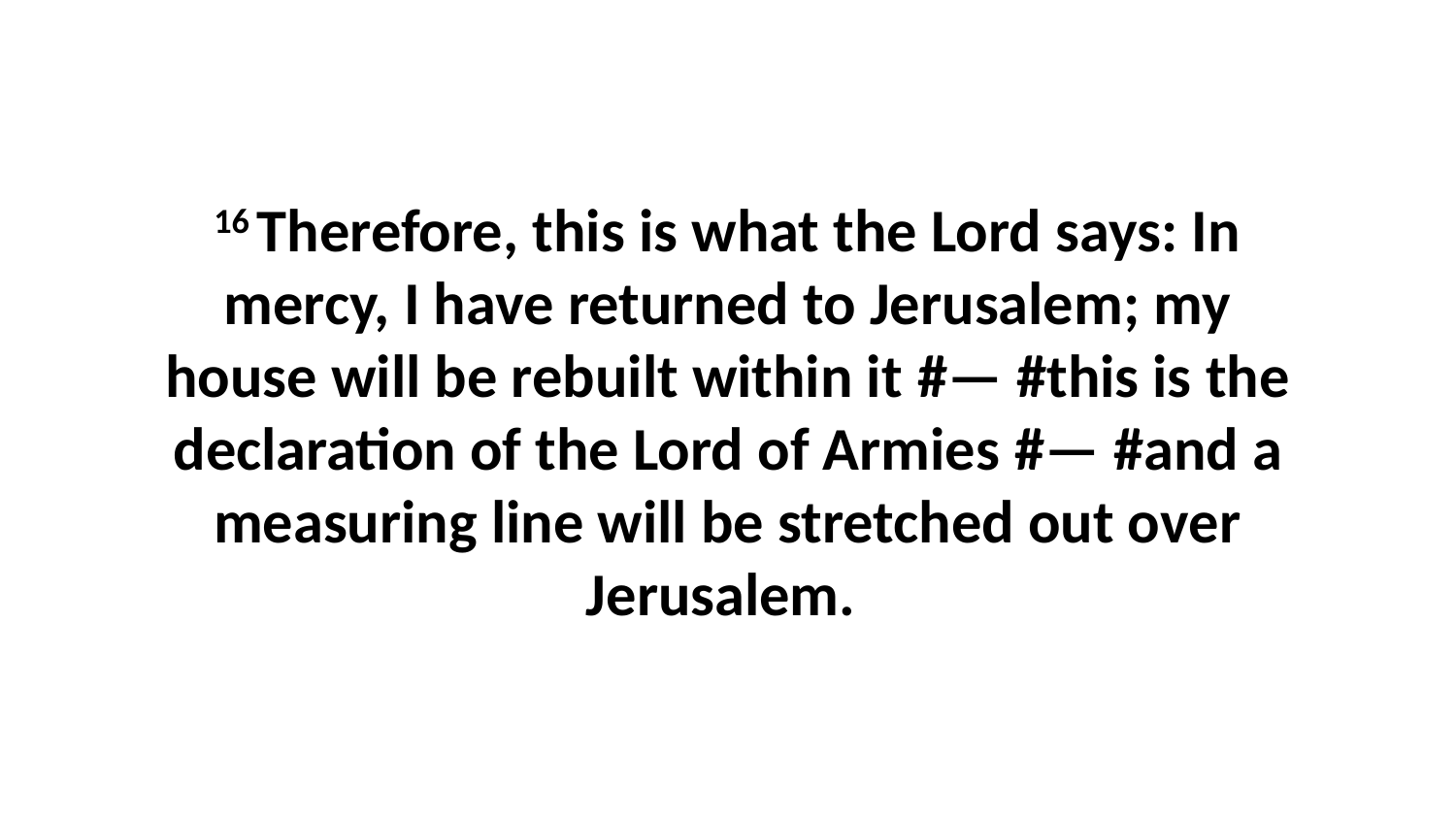

16 Therefore, this is what the Lord says: In mercy, I have returned to Jerusalem; my house will be rebuilt within it #— #this is the declaration of the Lord of Armies #— #and a measuring line will be stretched out over Jerusalem.